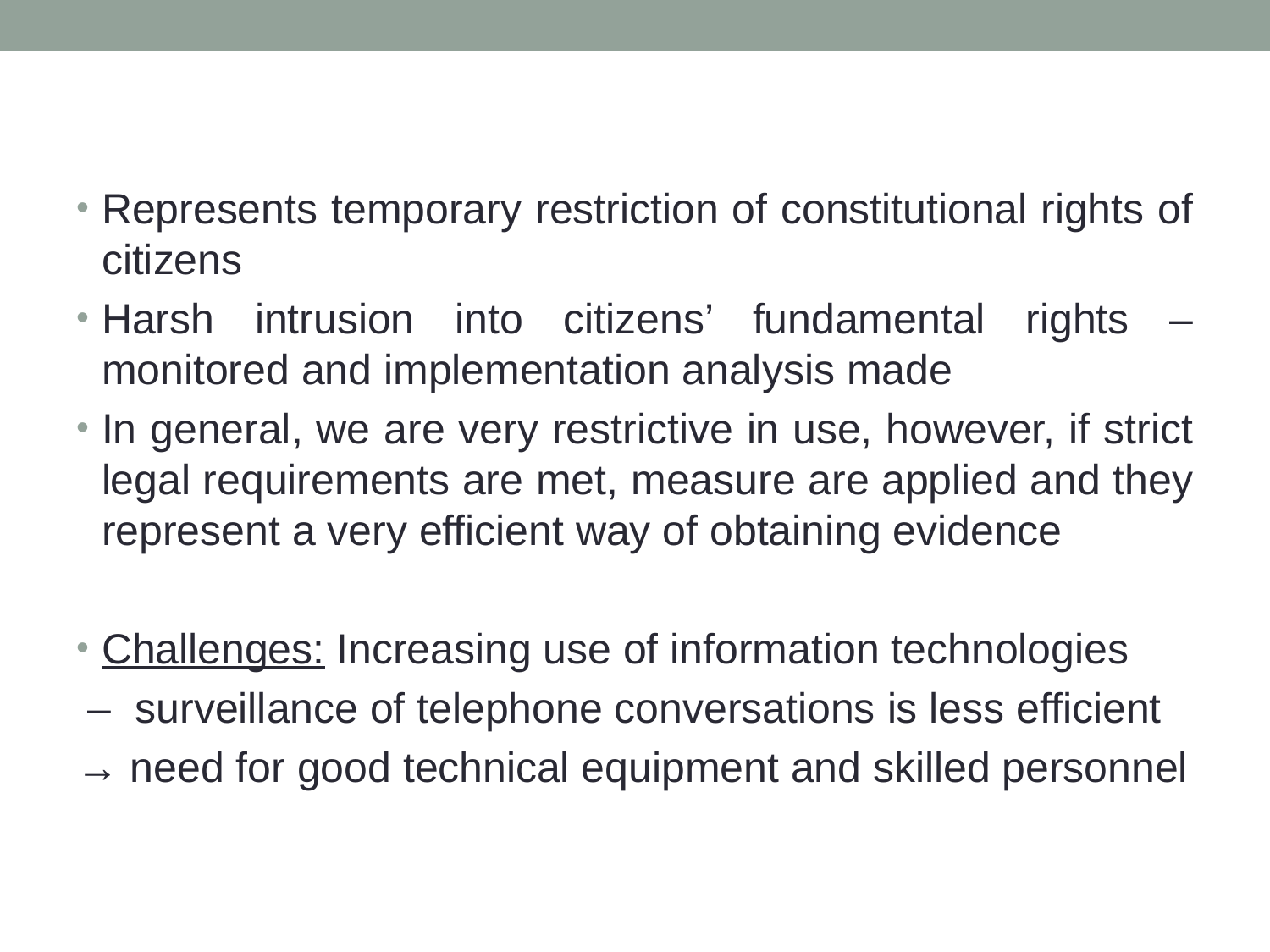

Represents temporary restriction of constitutional rights of citizens
Harsh intrusion into citizens’ fundamental rights – monitored and implementation analysis made
In general, we are very restrictive in use, however, if strict legal requirements are met, measure are applied and they represent a very efficient way of obtaining evidence

Challenges: Increasing use of information technologies
 –  surveillance of telephone conversations is less efficient
→ need for good technical equipment and skilled personnel